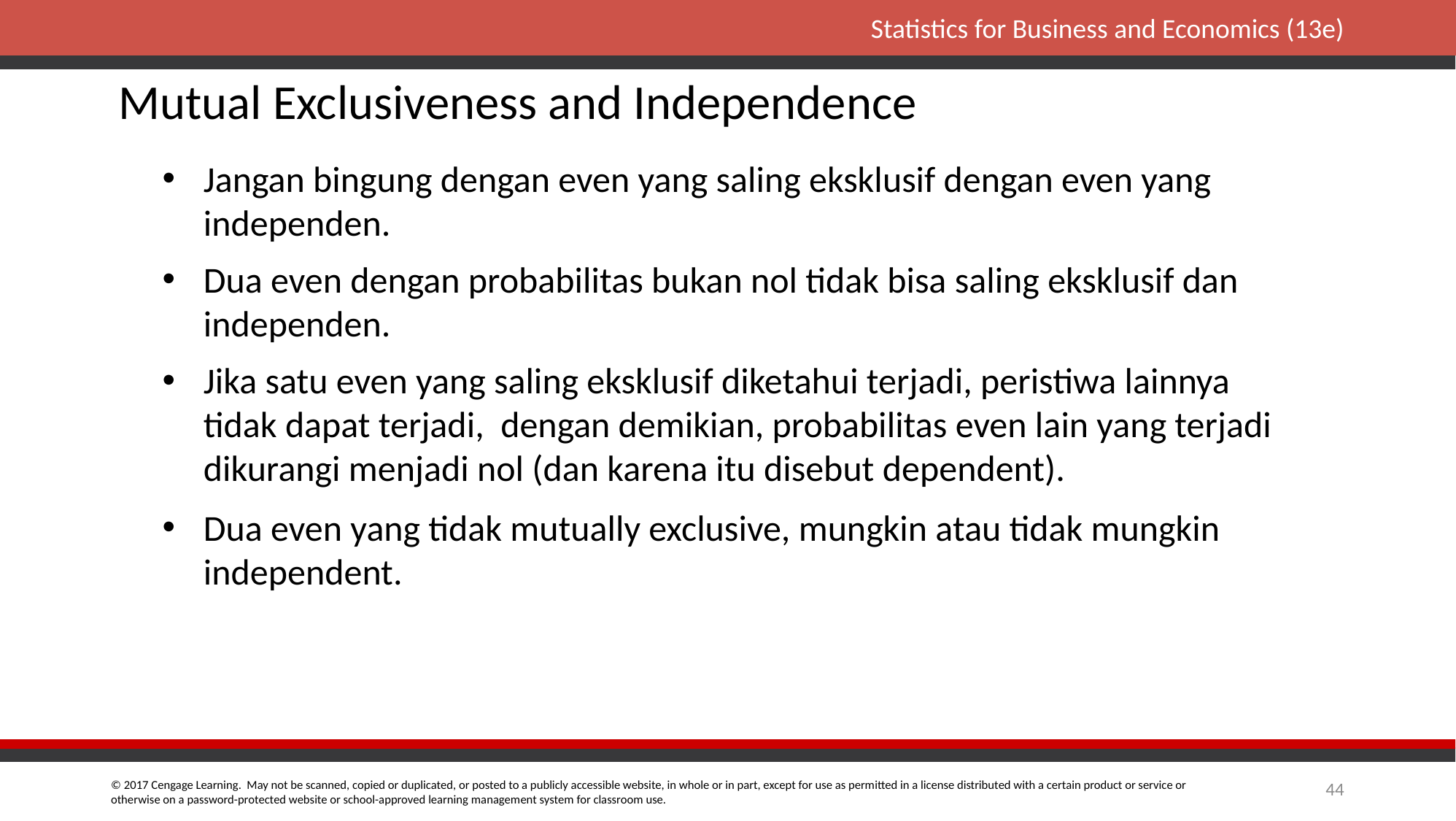

Mutual Exclusiveness and Independence
Jangan bingung dengan even yang saling eksklusif dengan even yang independen.
Dua even dengan probabilitas bukan nol tidak bisa saling eksklusif dan independen.
Jika satu even yang saling eksklusif diketahui terjadi, peristiwa lainnya tidak dapat terjadi,  dengan demikian, probabilitas even lain yang terjadi dikurangi menjadi nol (dan karena itu disebut dependent).
Dua even yang tidak mutually exclusive, mungkin atau tidak mungkin independent.
44